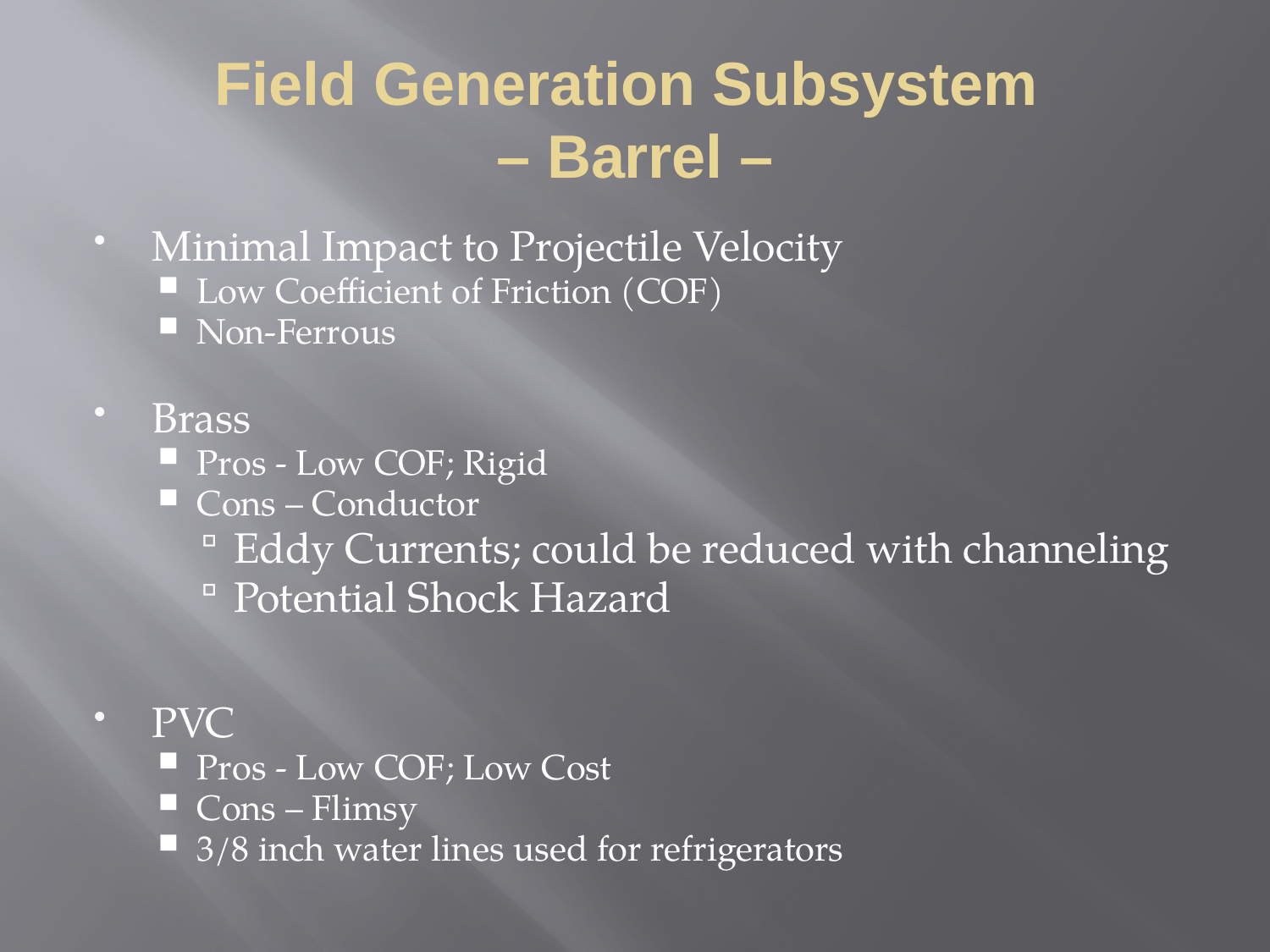

Minimal Impact to Projectile Velocity
Low Coefficient of Friction (COF)
Non-Ferrous

Brass
Pros - Low COF; Rigid
Cons – Conductor
Eddy Currents; could be reduced with channeling
Potential Shock Hazard

PVC
Pros - Low COF; Low Cost
Cons – Flimsy
3/8 inch water lines used for refrigerators

Field Generation Subsystem
– Barrel –